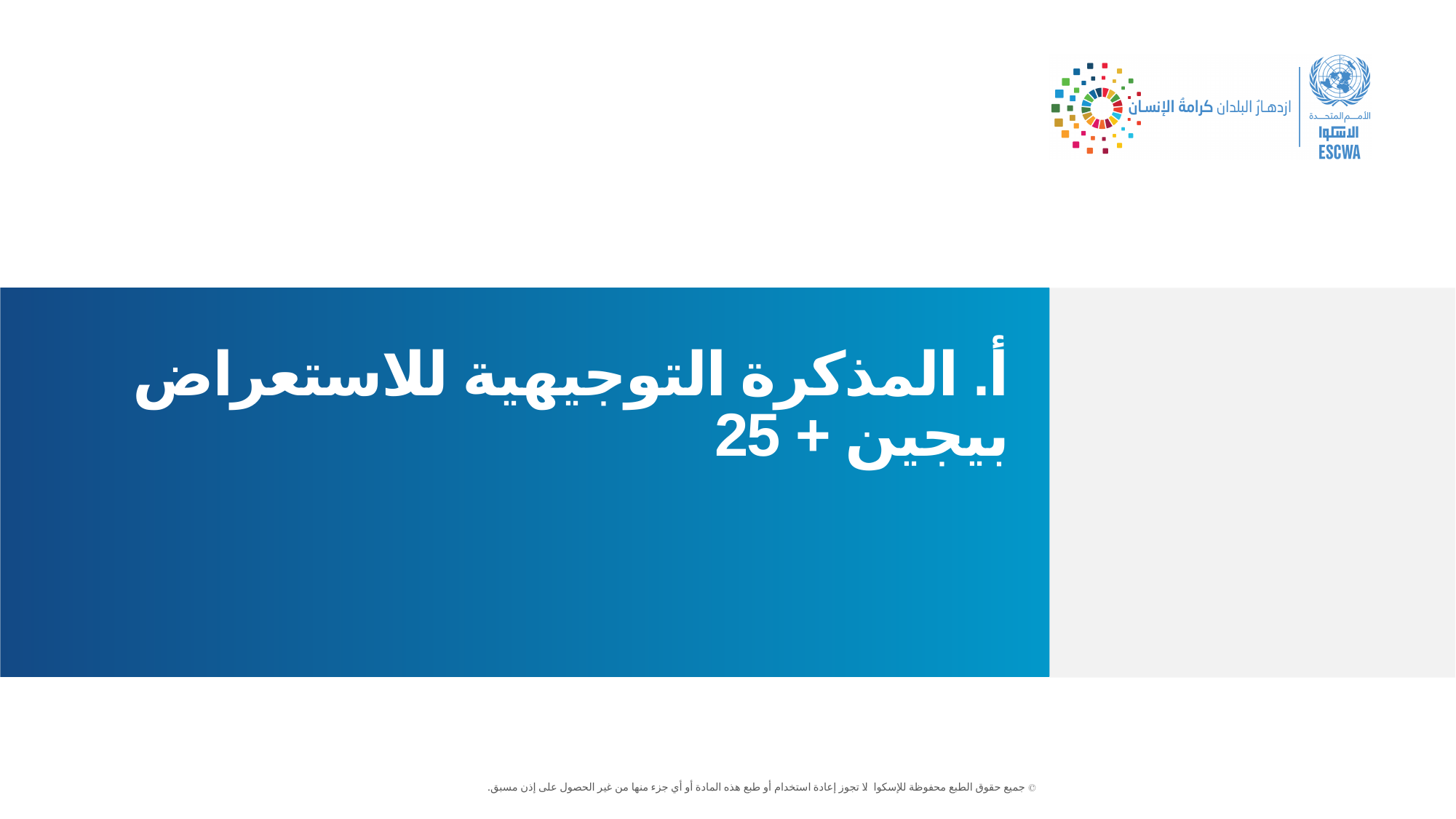

# أ. المذكرة التوجيهية للاستعراض بيجين + 25